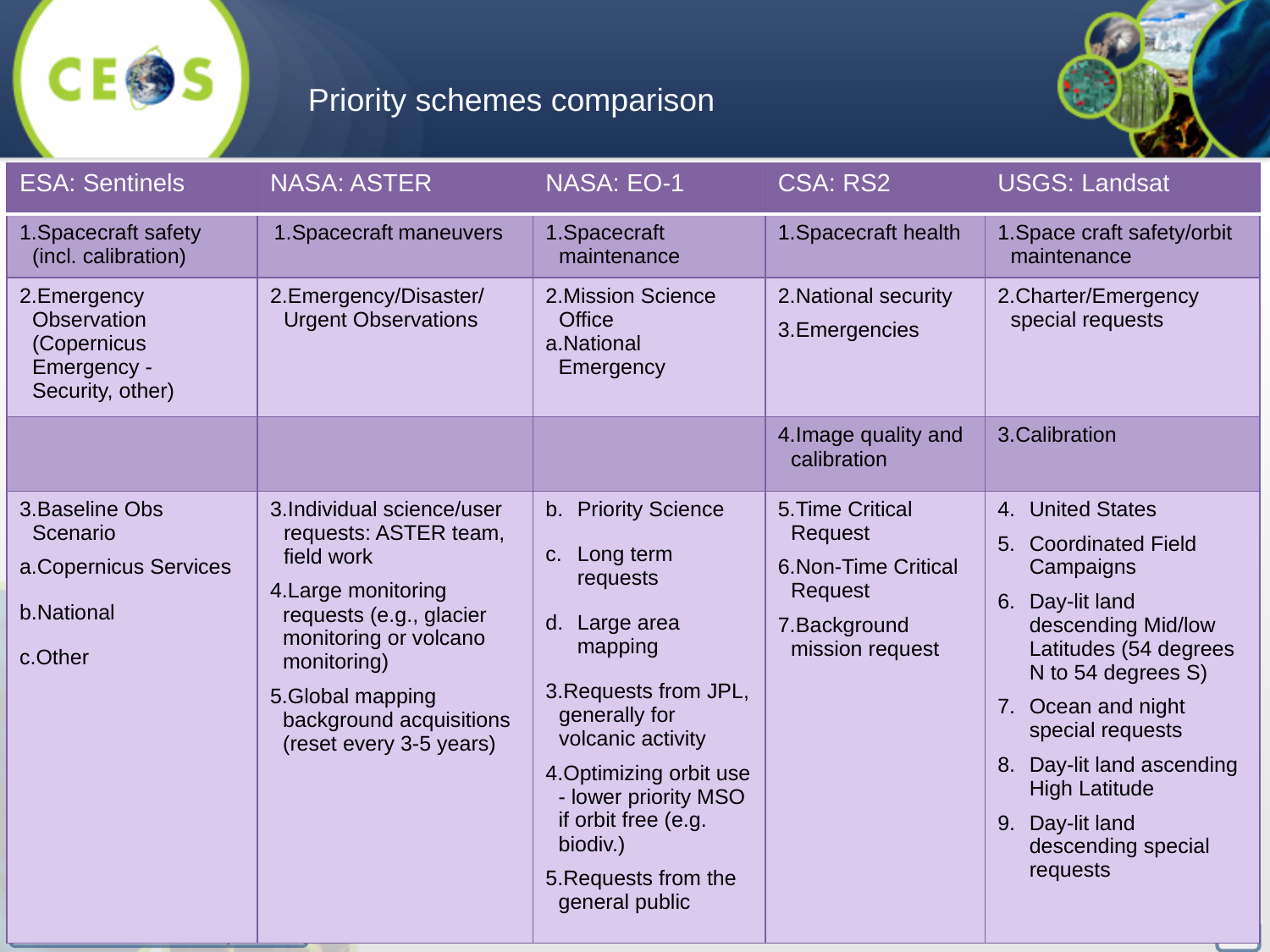

Priority schemes comparison
| ESA: Sentinels | NASA: ASTER | NASA: EO-1 | CSA: RS2 | USGS: Landsat |
| --- | --- | --- | --- | --- |
| Spacecraft safety (incl. calibration) | Spacecraft maneuvers | Spacecraft maintenance | Spacecraft health | Space craft safety/orbit maintenance |
| Emergency Observation (Copernicus Emergency - Security, other) | Emergency/Disaster/Urgent Observations | Mission Science Office National Emergency | National security Emergencies | Charter/Emergency special requests |
|  |  |  | Image quality and calibration | Calibration |
| Baseline Obs Scenario Copernicus Services National Other | Individual science/user requests: ASTER team, field work Large monitoring requests (e.g., glacier monitoring or volcano monitoring) Global mapping background acquisitions (reset every 3-5 years) | Priority Science Long term requests Large area mapping Requests from JPL, generally for volcanic activity Optimizing orbit use - lower priority MSO if orbit free (e.g. biodiv.) Requests from the general public | Time Critical Request Non-Time Critical Request Background mission request | United States Coordinated Field Campaigns Day-lit land descending Mid/low Latitudes (54 degrees N to 54 degrees S) Ocean and night special requests Day-lit land ascending High Latitude Day-lit land descending special requests |